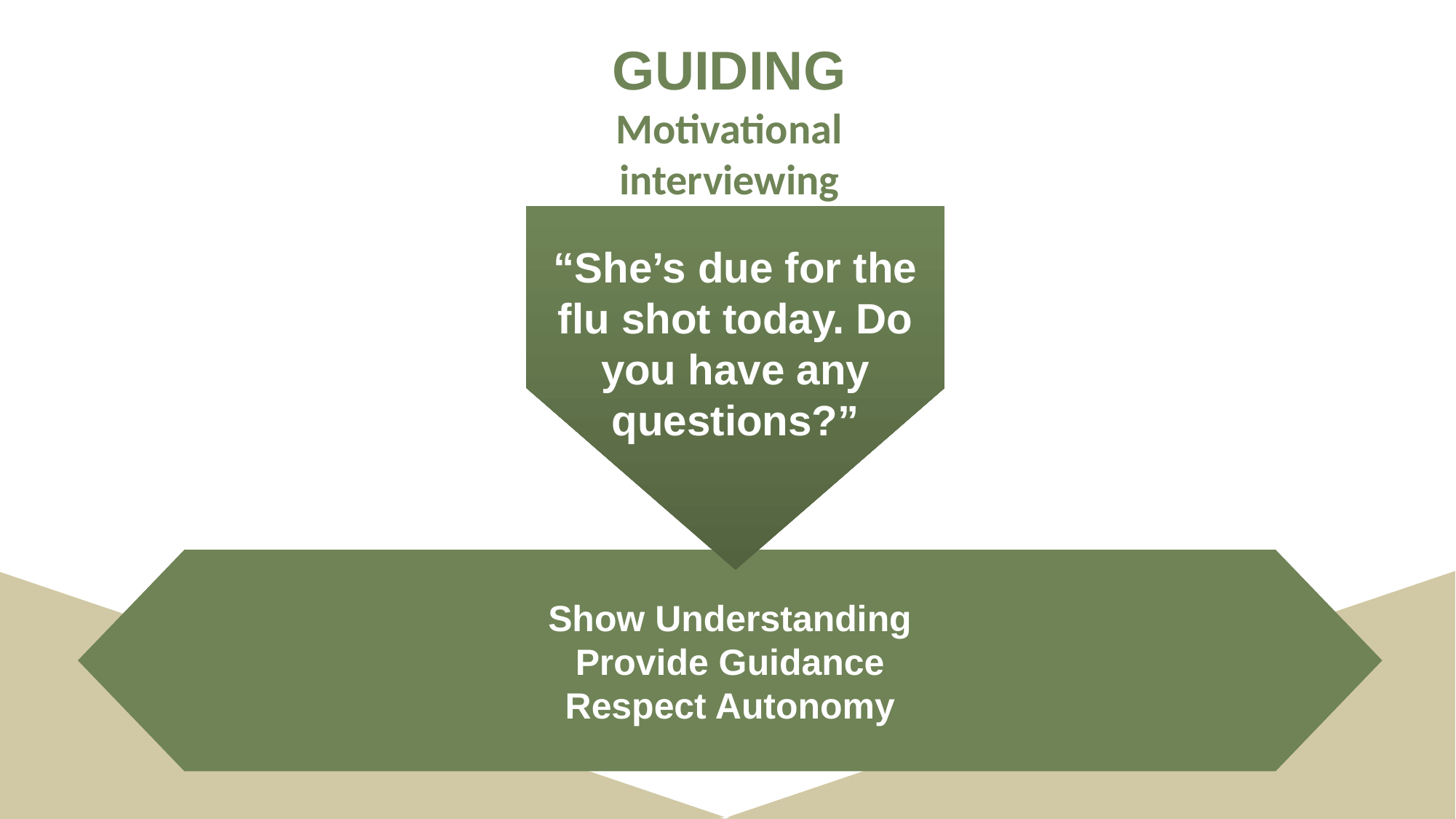

GUIDING
Motivational interviewing

“She’s due for the flu shot today. Do you have any questions?”
Show Understanding
Provide Guidance
Respect Autonomy